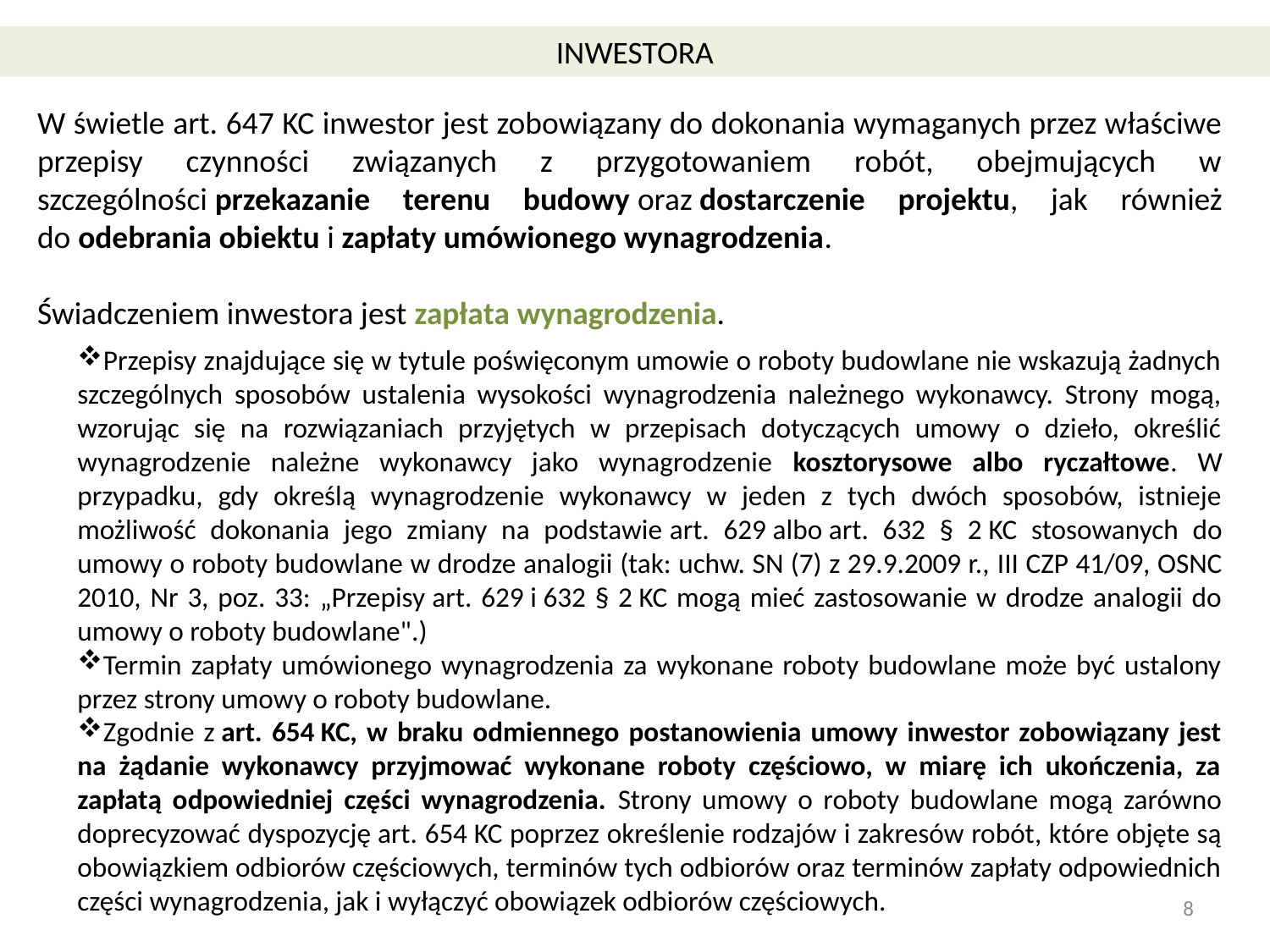

INWESTORA
W świetle art. 647 KC inwestor jest zobowiązany do dokonania wymaganych przez właściwe przepisy czynności związanych z przygotowaniem robót, obejmujących w szczególności przekazanie terenu budowy oraz dostarczenie projektu, jak również do odebrania obiektu i zapłaty umówionego wynagrodzenia.

Świadczeniem inwestora jest zapłata wynagrodzenia.

Przepisy znajdujące się w tytule poświęconym umowie o roboty budowlane nie wskazują żadnych szczególnych sposobów ustalenia wysokości wynagrodzenia należnego wykonawcy. Strony mogą, wzorując się na rozwiązaniach przyjętych w przepisach dotyczących umowy o dzieło, określić wynagrodzenie należne wykonawcy jako wynagrodzenie kosztorysowe albo ryczałtowe. W przypadku, gdy określą wynagrodzenie wykonawcy w jeden z tych dwóch sposobów, istnieje możliwość dokonania jego zmiany na podstawie art. 629 albo art. 632 § 2 KC stosowanych do umowy o roboty budowlane w drodze analogii (tak: uchw. SN (7) z 29.9.2009 r., III CZP 41/09, OSNC 2010, Nr 3, poz. 33: „Przepisy art. 629 i 632 § 2 KC mogą mieć zastosowanie w drodze analogii do umowy o roboty budowlane".)
Termin zapłaty umówionego wynagrodzenia za wykonane roboty budowlane może być ustalony przez strony umowy o roboty budowlane.
Zgodnie z art. 654 KC, w braku odmiennego postanowienia umowy inwestor zobowiązany jest na żądanie wykonawcy przyjmować wykonane roboty częściowo, w miarę ich ukończenia, za zapłatą odpowiedniej części wynagrodzenia. Strony umowy o roboty budowlane mogą zarówno doprecyzować dyspozycję art. 654 KC poprzez określenie rodzajów i zakresów robót, które objęte są obowiązkiem odbiorów częściowych, terminów tych odbiorów oraz terminów zapłaty odpowiednich części wynagrodzenia, jak i wyłączyć obowiązek odbiorów częściowych.
8